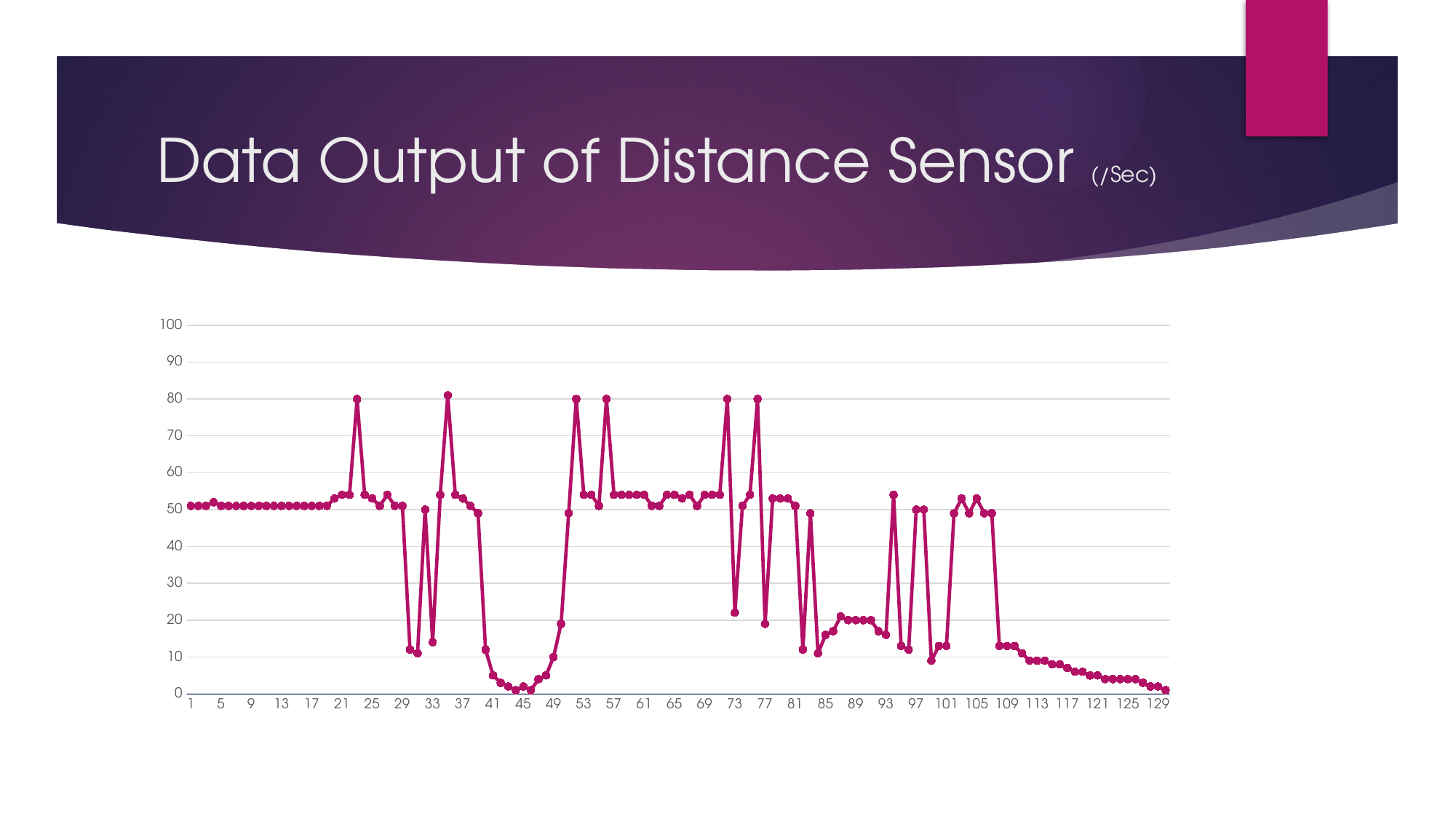

# Data Output of Distance Sensor (/Sec)

### Chart

| Category |  |
|---|---|